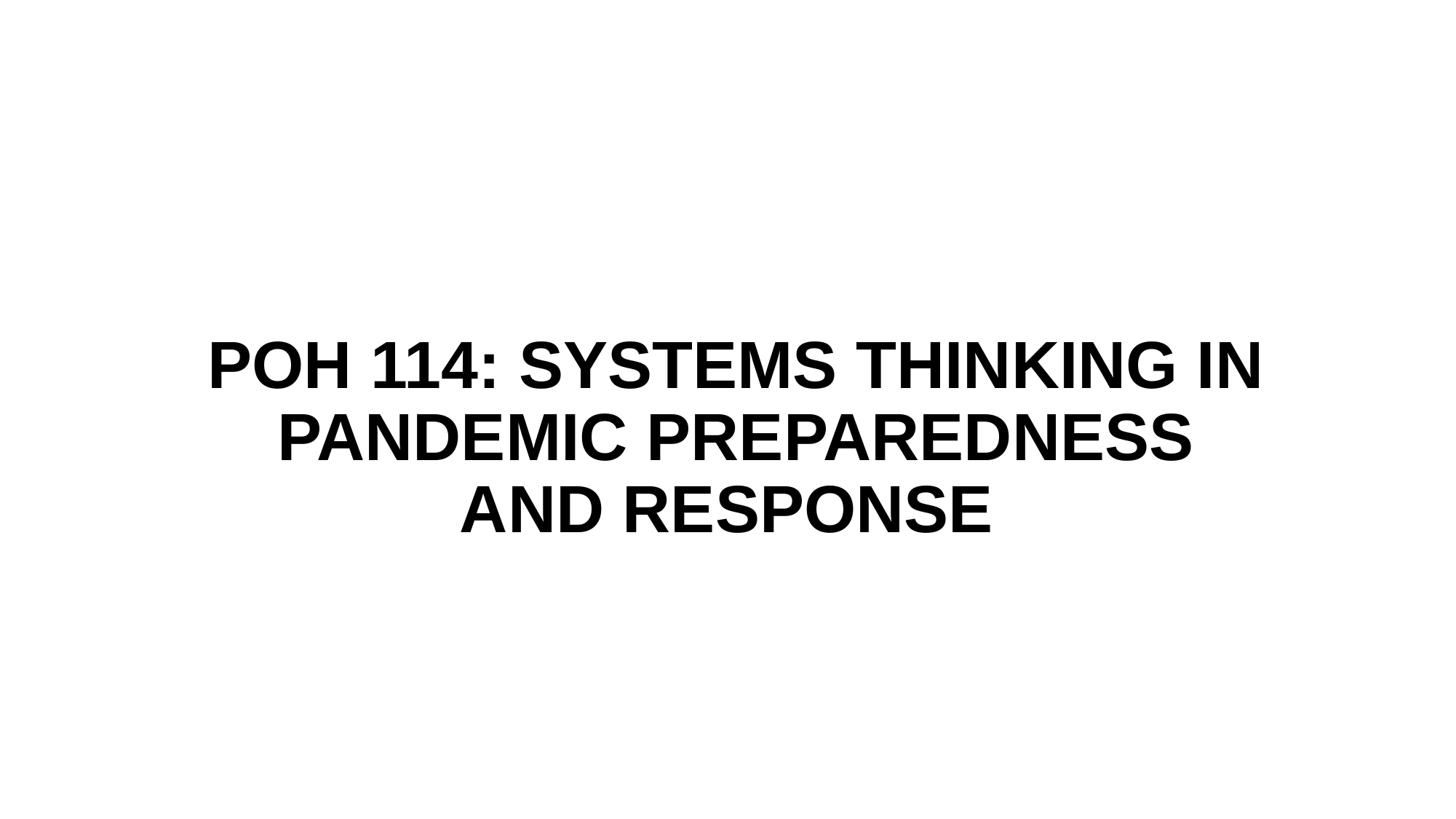

# POH 114: SYSTEMS THINKING IN PANDEMIC PREPAREDNESS AND RESPONSE